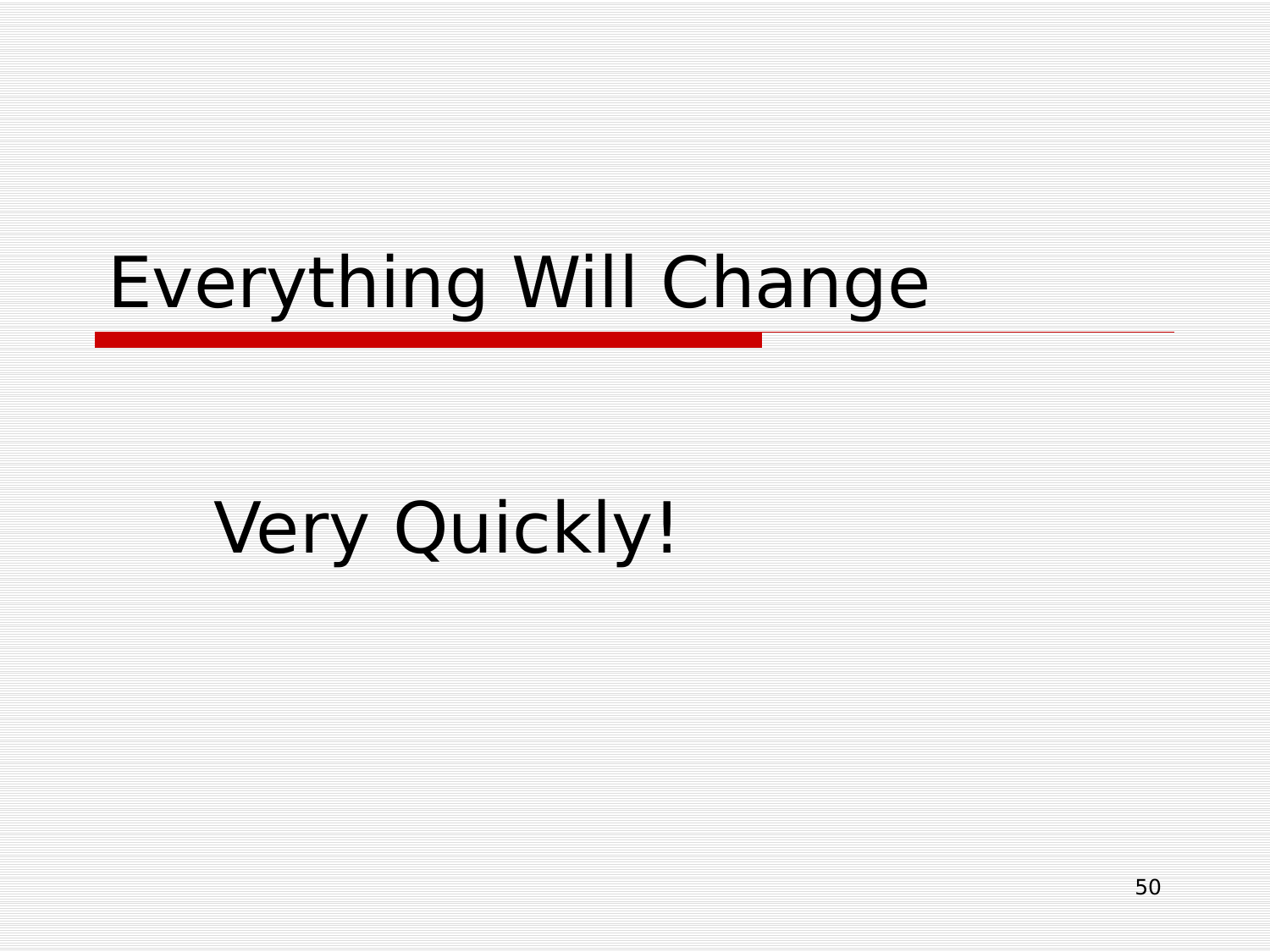

# Everything Will Change
Very Quickly!
50